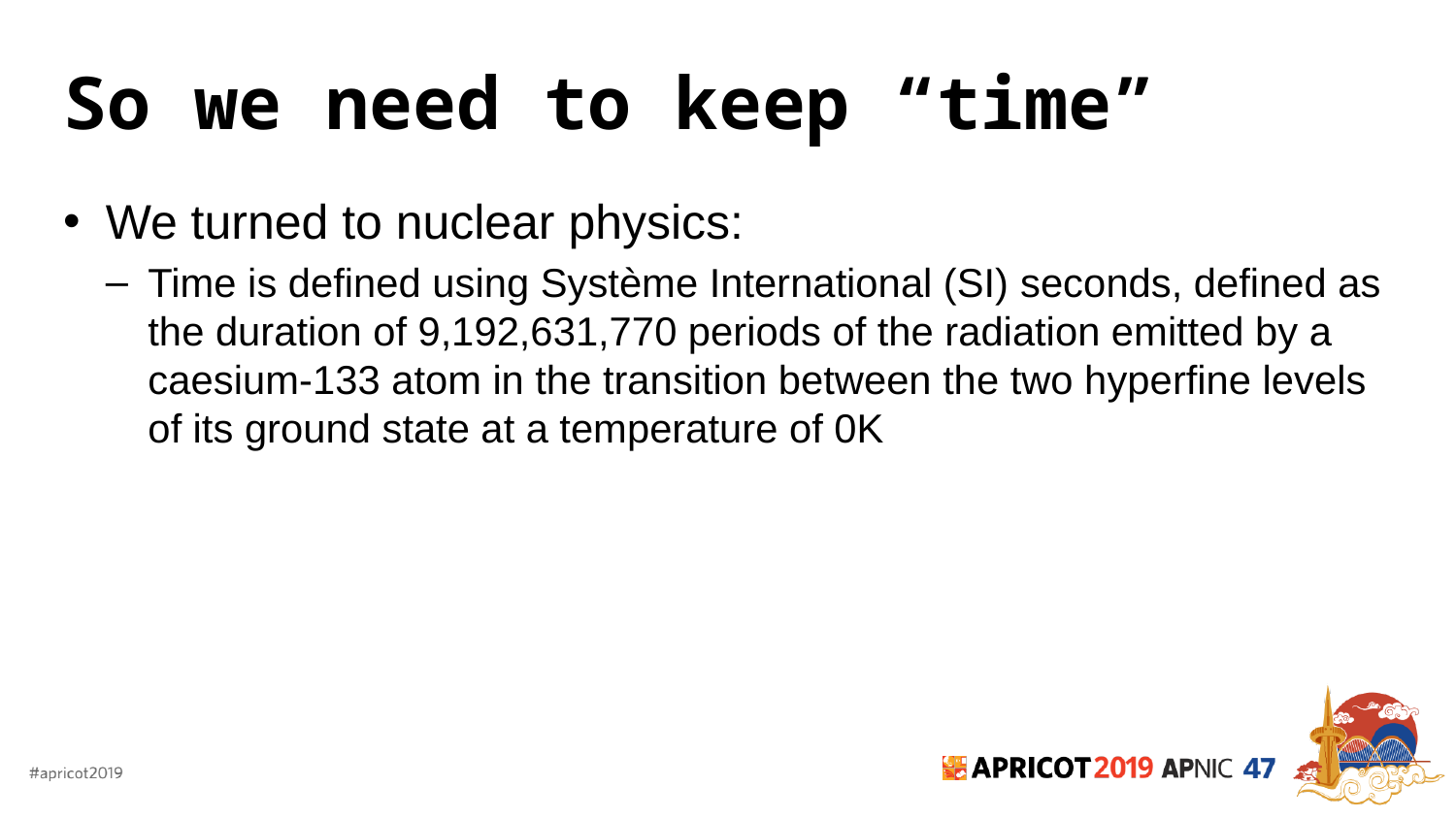

# So we need to keep “time”
We turned to nuclear physics:
Time is defined using Système International (SI) seconds, defined as the duration of 9,192,631,770 periods of the radiation emitted by a caesium-133 atom in the transition between the two hyperfine levels of its ground state at a temperature of 0K